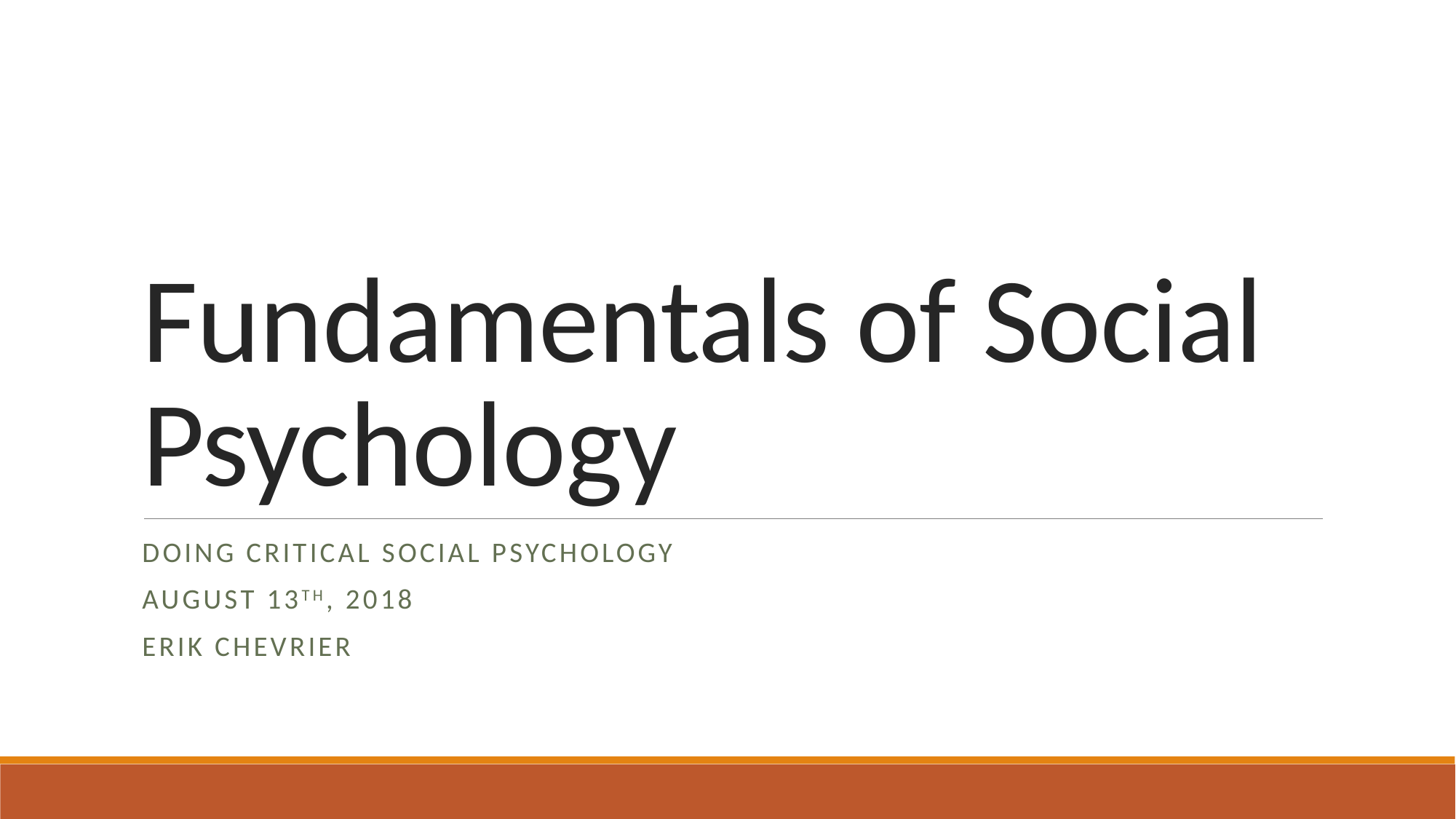

# Fundamentals of Social Psychology
Doing Critical Social Psychology
August 13th, 2018
Erik Chevrier